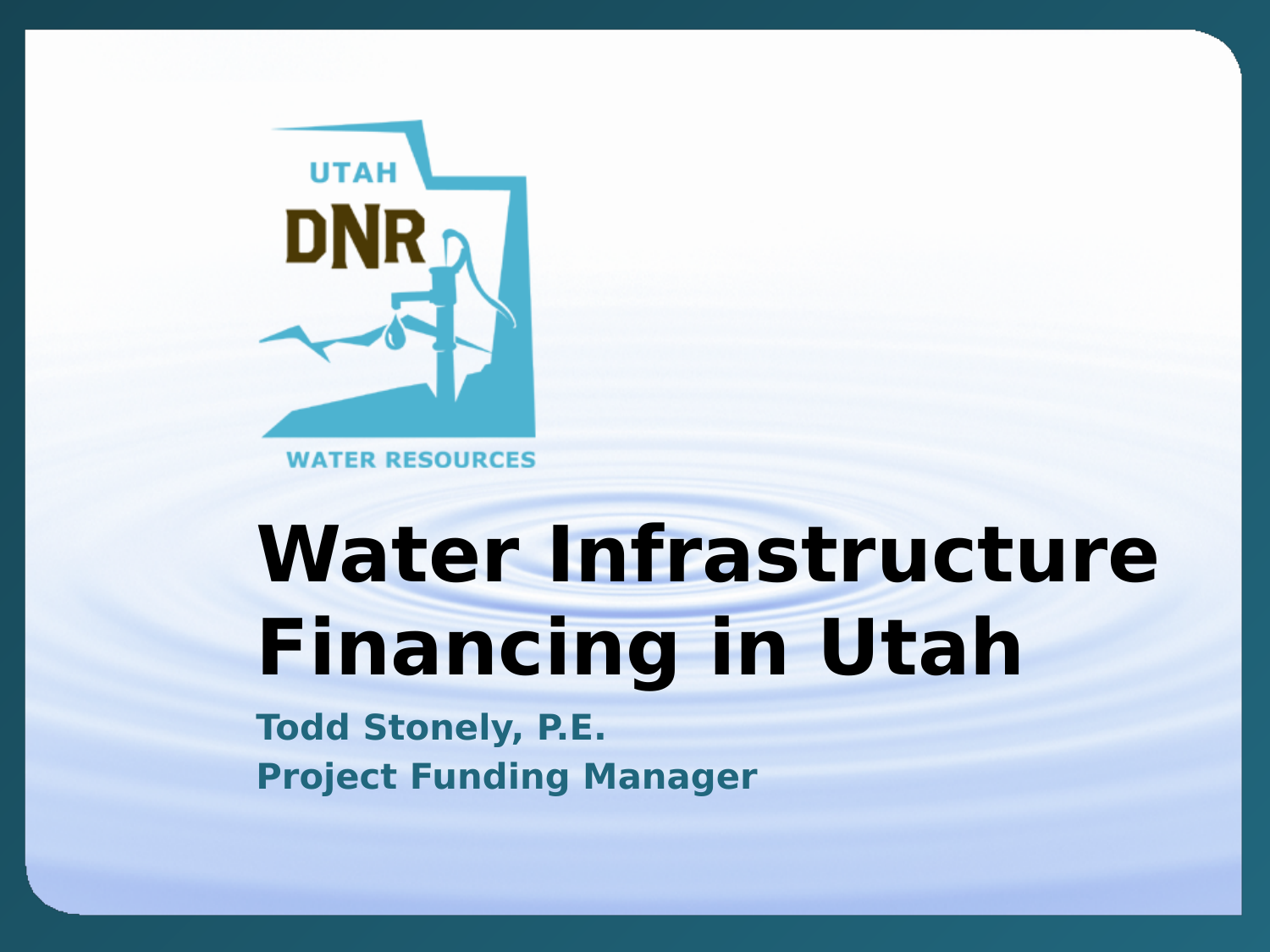

# Water Infrastructure Financing in Utah
Todd Stonely, P.E.
Project Funding Manager